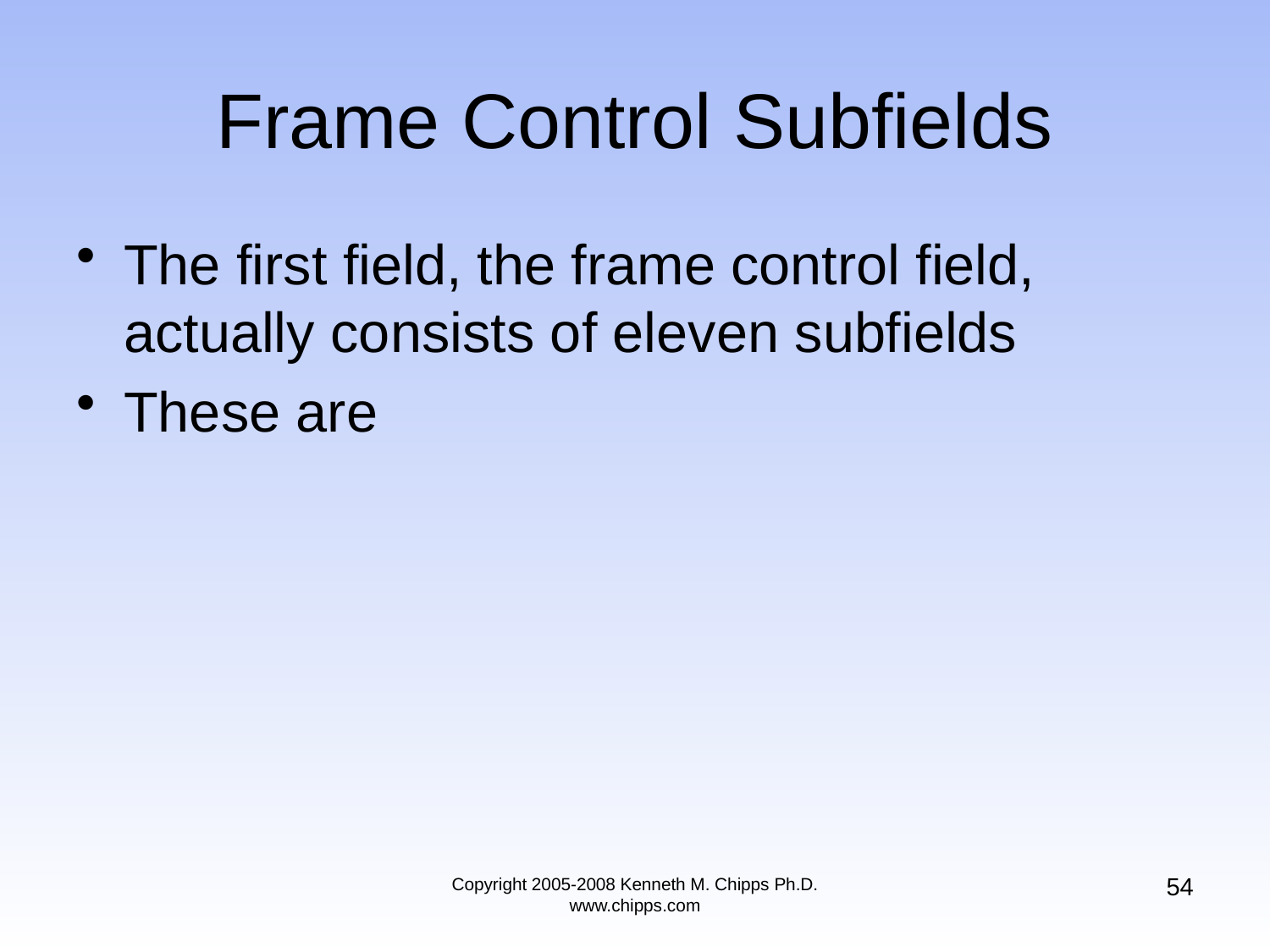

# Frame Control Subfields
The first field, the frame control field, actually consists of eleven subfields
These are
54
Copyright 2005-2008 Kenneth M. Chipps Ph.D. www.chipps.com